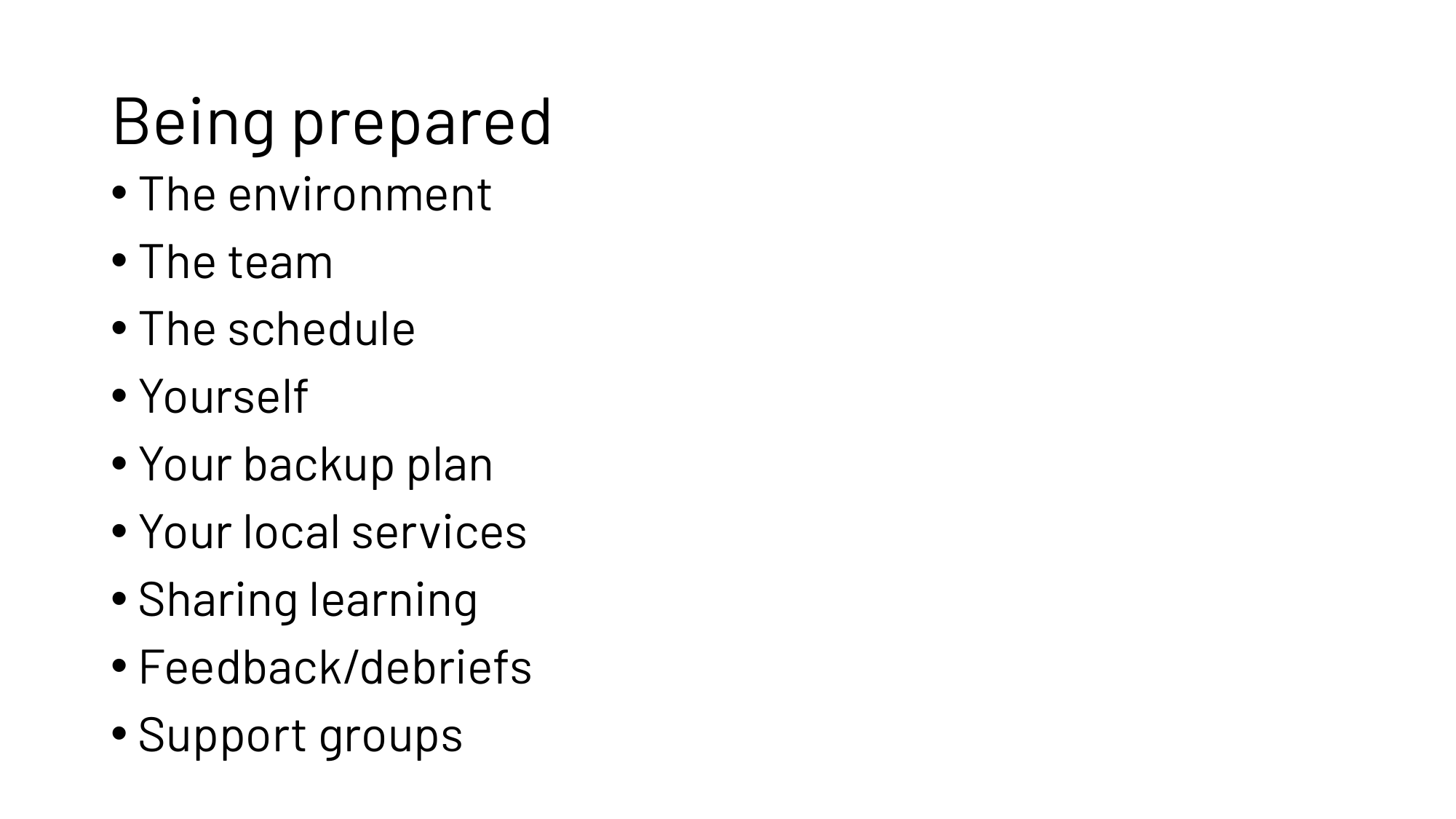

# Being prepared
The environment
The team
The schedule
Yourself
Your backup plan
Your local services
Sharing learning
Feedback/debriefs
Support groups